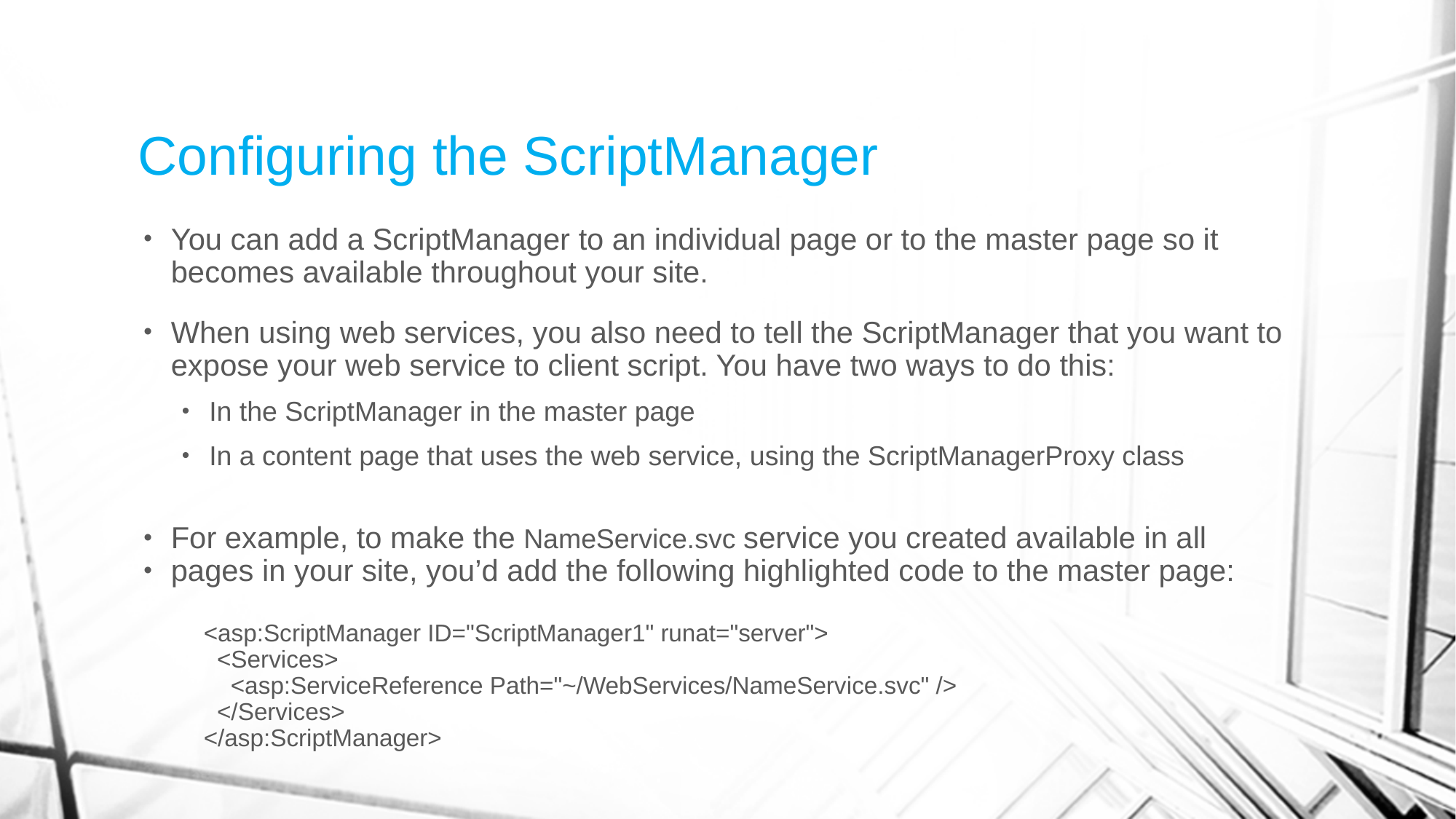

# Configuring the ScriptManager
You can add a ScriptManager to an individual page or to the master page so it becomes available throughout your site.
When using web services, you also need to tell the ScriptManager that you want to expose your web service to client script. You have two ways to do this:
In the ScriptManager in the master page
In a content page that uses the web service, using the ScriptManagerProxy class

For example, to make the NameService.svc service you created available in all
pages in your site, you’d add the following highlighted code to the master page:

<asp:ScriptManager ID="ScriptManager1" runat="server">
  <Services>
    <asp:ServiceReference Path="~/WebServices/NameService.svc" />
  </Services>
</asp:ScriptManager>